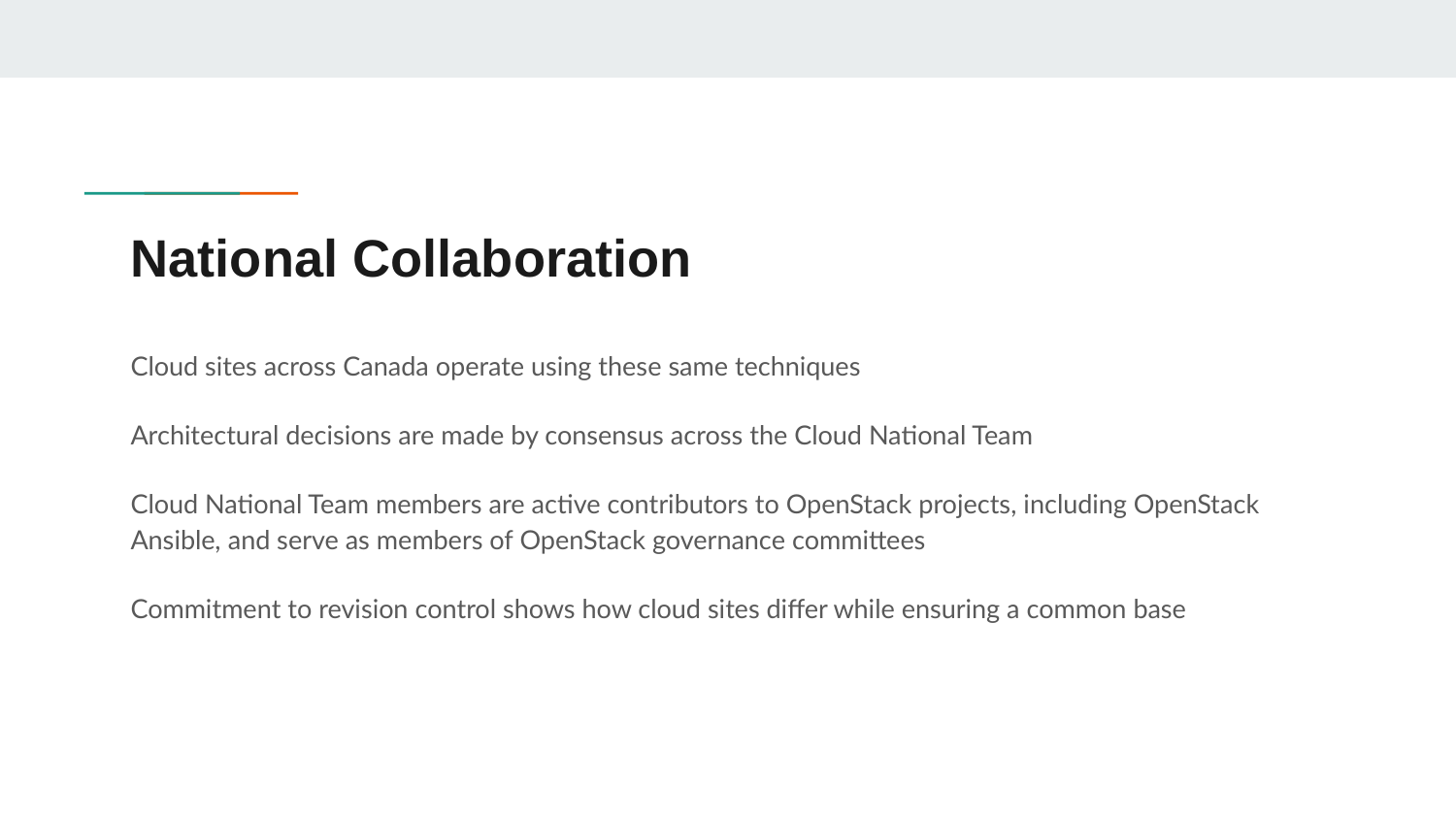

# National Collaboration
Cloud sites across Canada operate using these same techniques
Architectural decisions are made by consensus across the Cloud National Team
Cloud National Team members are active contributors to OpenStack projects, including OpenStack Ansible, and serve as members of OpenStack governance committees
Commitment to revision control shows how cloud sites differ while ensuring a common base